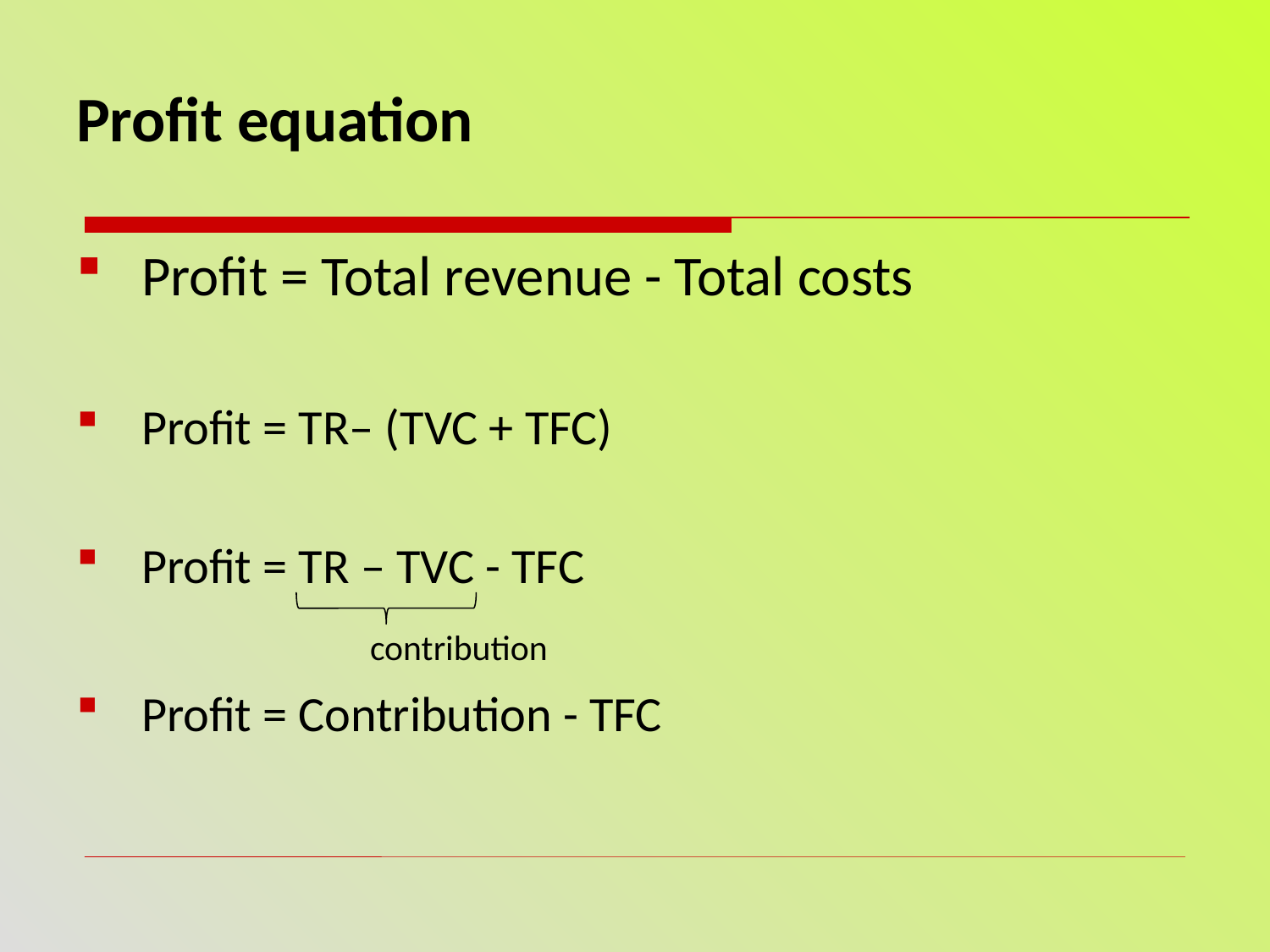

# Profit equation
Profit = Total revenue - Total costs

Profit = TR– (TVC + TFC)

Profit = TR – TVC - TFC
		        contribution
Profit = Contribution - TFC